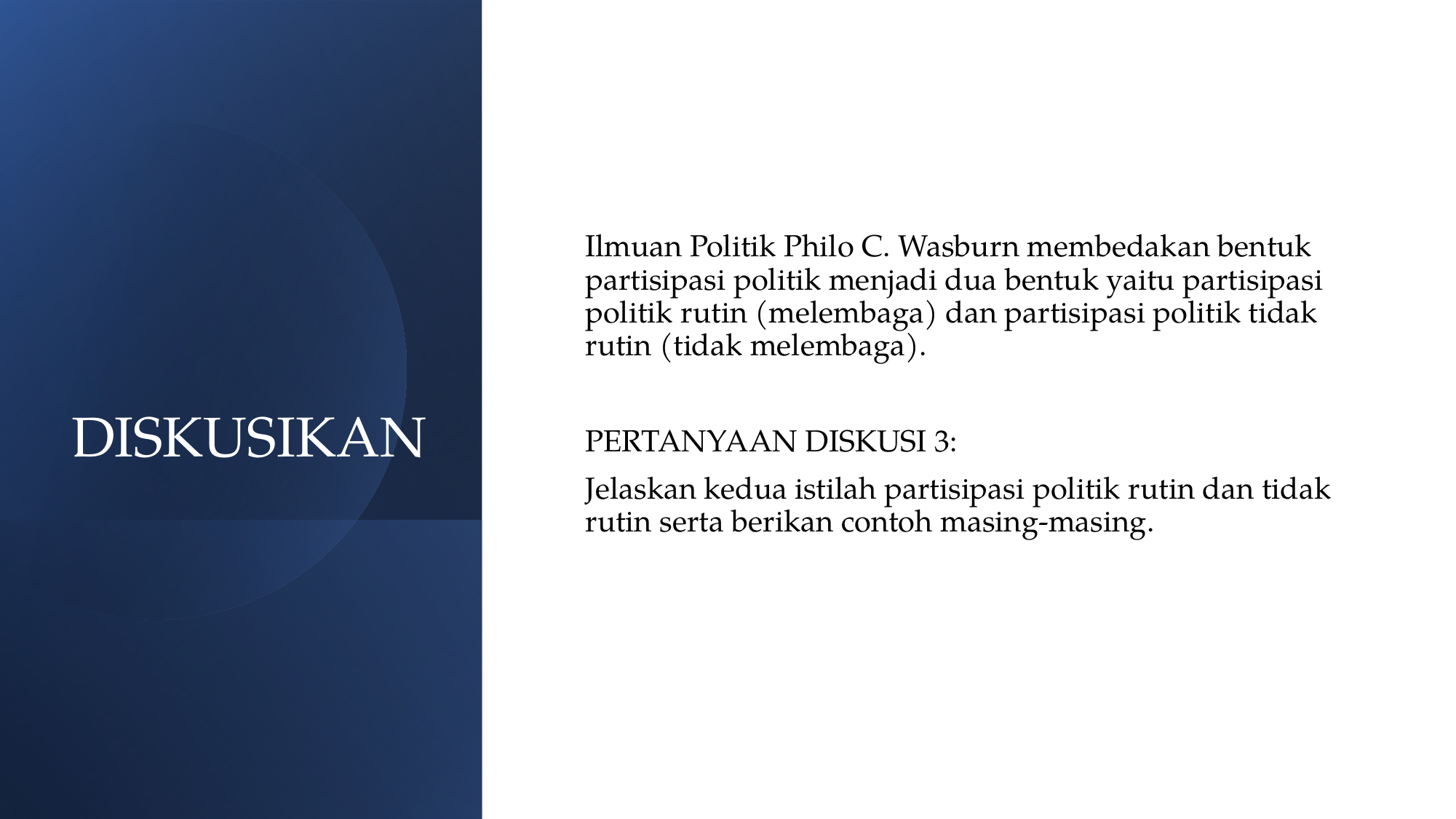

# DISKUSIKAN
Ilmuan Politik Philo C. Wasburn membedakan bentuk partisipasi politik menjadi dua bentuk yaitu partisipasi politik rutin (melembaga) dan partisipasi politik tidak rutin (tidak melembaga).

PERTANYAAN DISKUSI 3:
Jelaskan kedua istilah partisipasi politik rutin dan tidak rutin serta berikan contoh masing-masing.